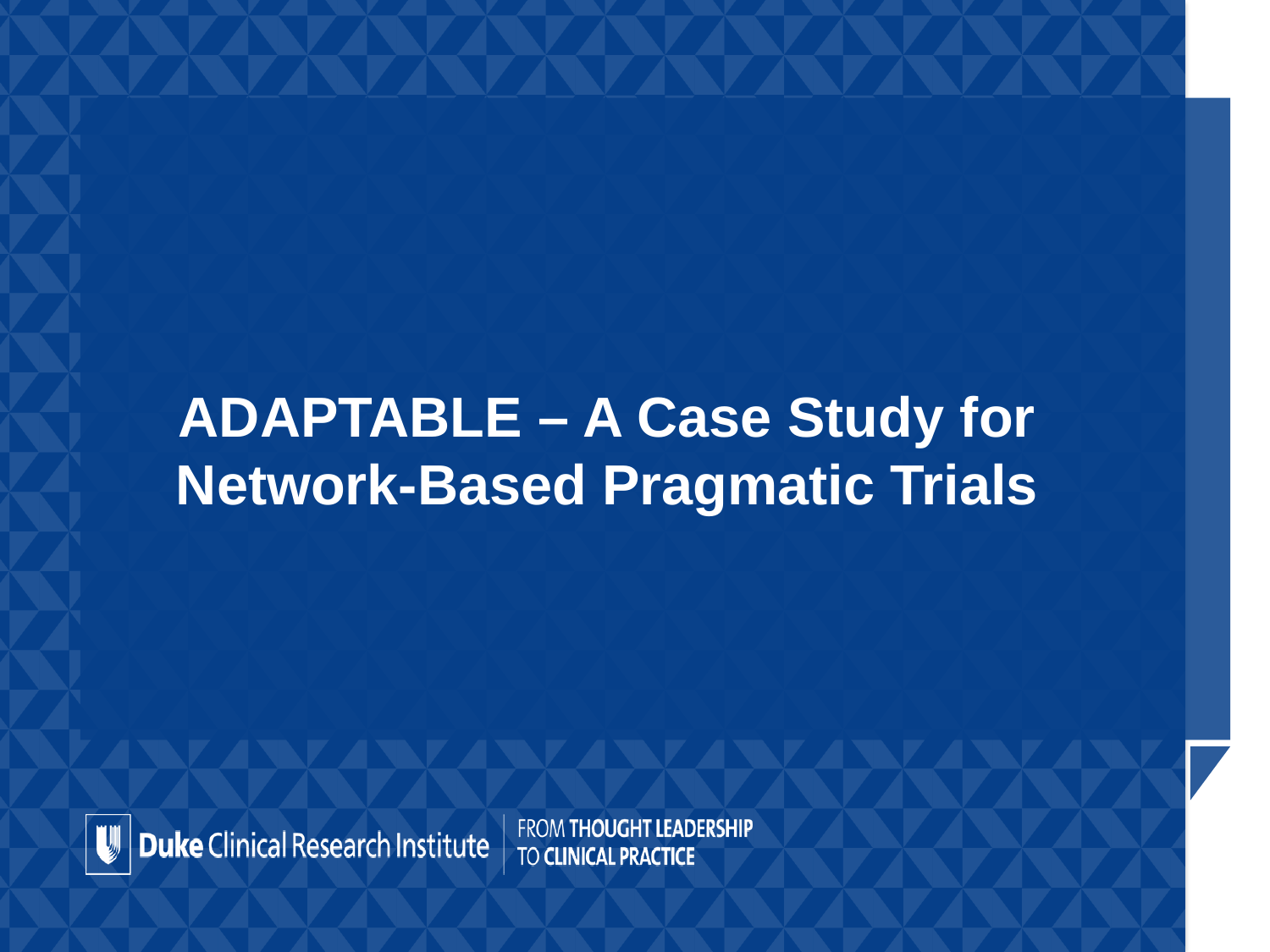

# ADAPTABLE – A Case Study for Network-Based Pragmatic Trials